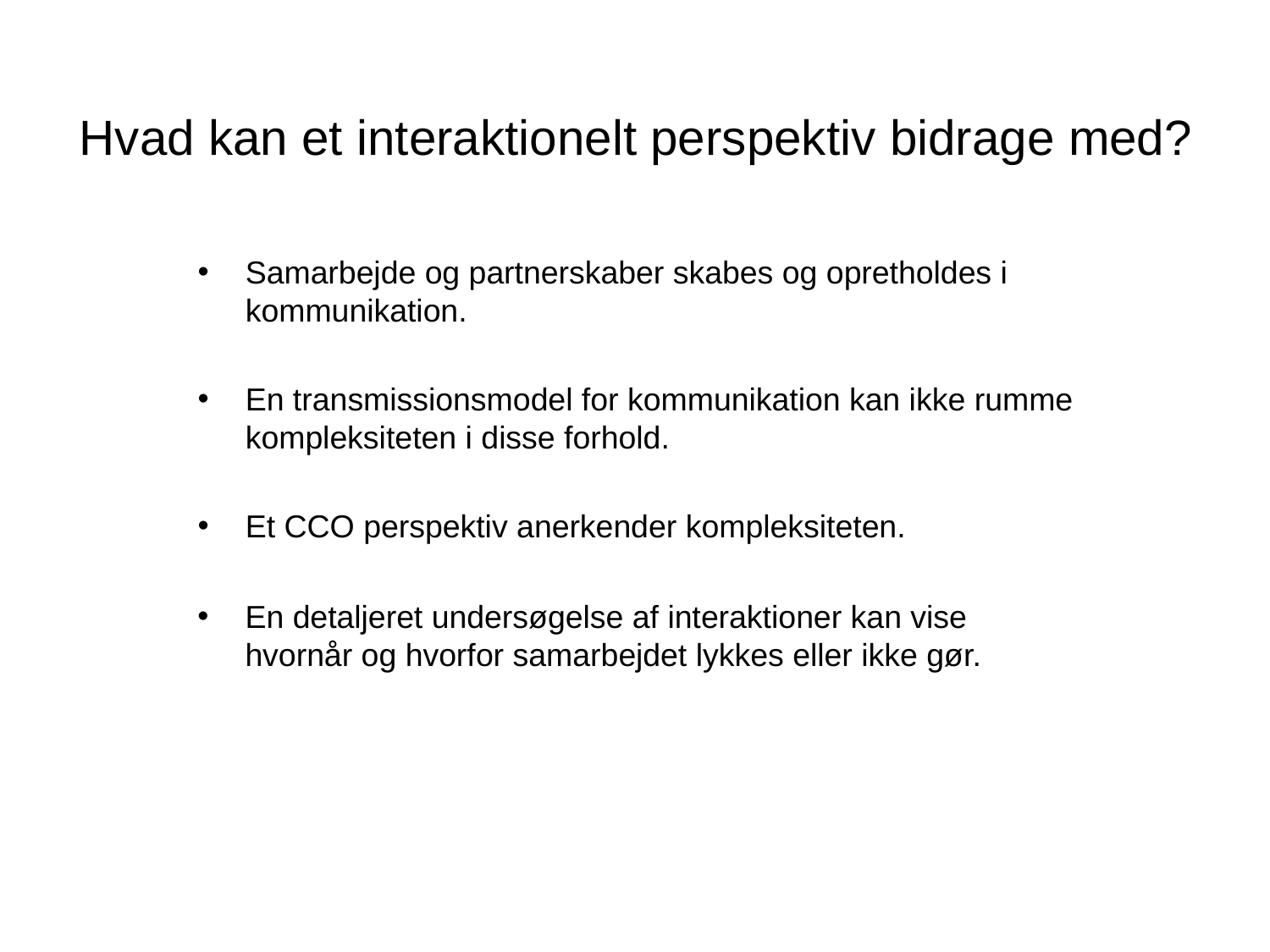

# Hvad kan et interaktionelt perspektiv bidrage med?
Samarbejde og partnerskaber skabes og opretholdes i kommunikation.

En transmissionsmodel for kommunikation kan ikke rumme kompleksiteten i disse forhold.

Et CCO perspektiv anerkender kompleksiteten.

En detaljeret undersøgelse af interaktioner kan vise hvornår og hvorfor samarbejdet lykkes eller ikke gør.